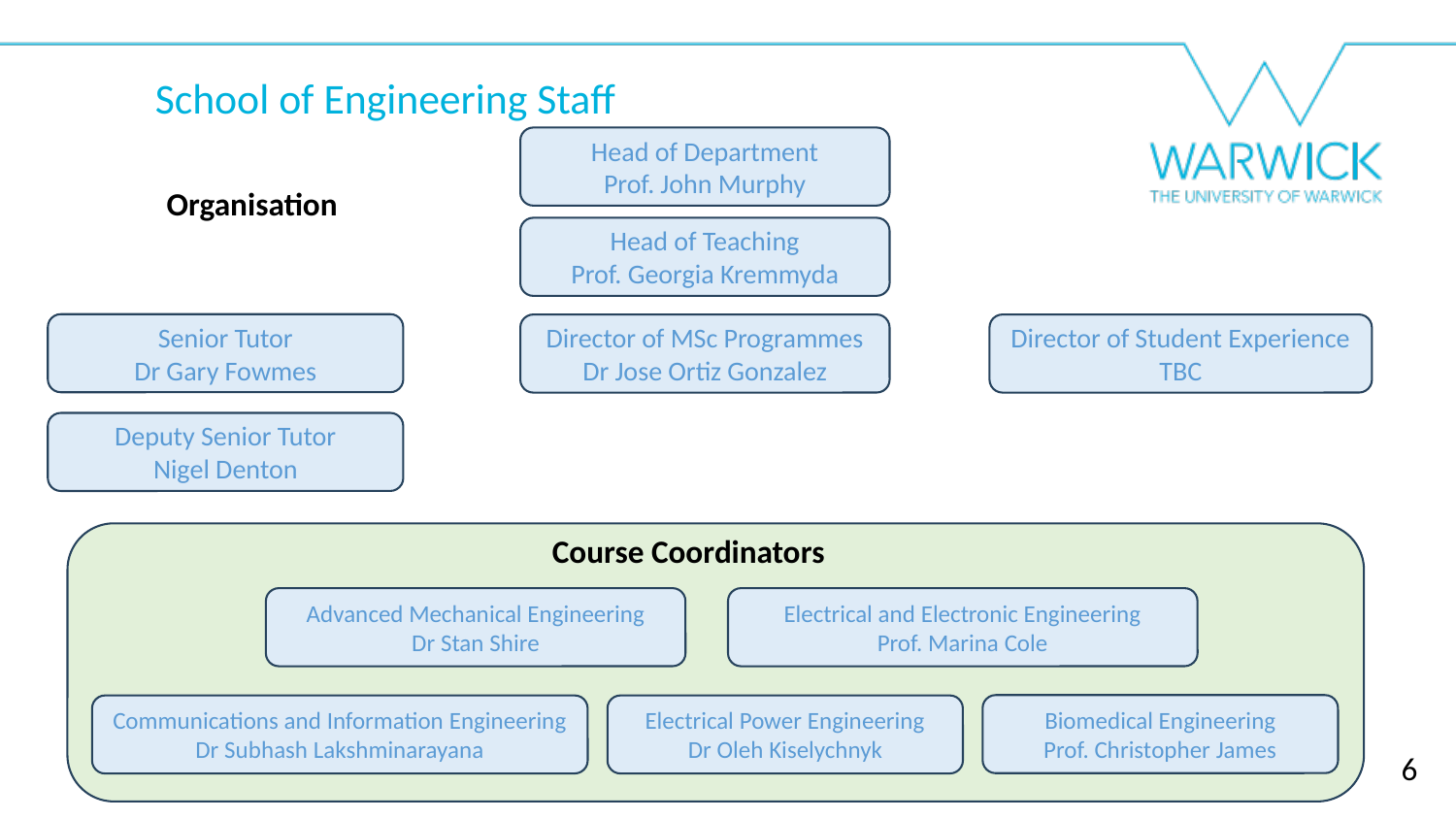

School of Engineering Staff
Head of Department
Prof. John Murphy
Organisation
Head of Teaching
Prof. Georgia Kremmyda
Senior Tutor
Dr Gary Fowmes
Director of Student Experience
TBC
Director of MSc Programmes
Dr Jose Ortiz Gonzalez
Deputy Senior Tutor
Nigel Denton

Course Coordinators
Advanced Mechanical Engineering
Dr Stan Shire
Electrical and Electronic Engineering
Prof. Marina Cole
Biomedical Engineering
Prof. Christopher James
Electrical Power Engineering
Dr Oleh Kiselychnyk
Communications and Information Engineering
Dr Subhash Lakshminarayana
6